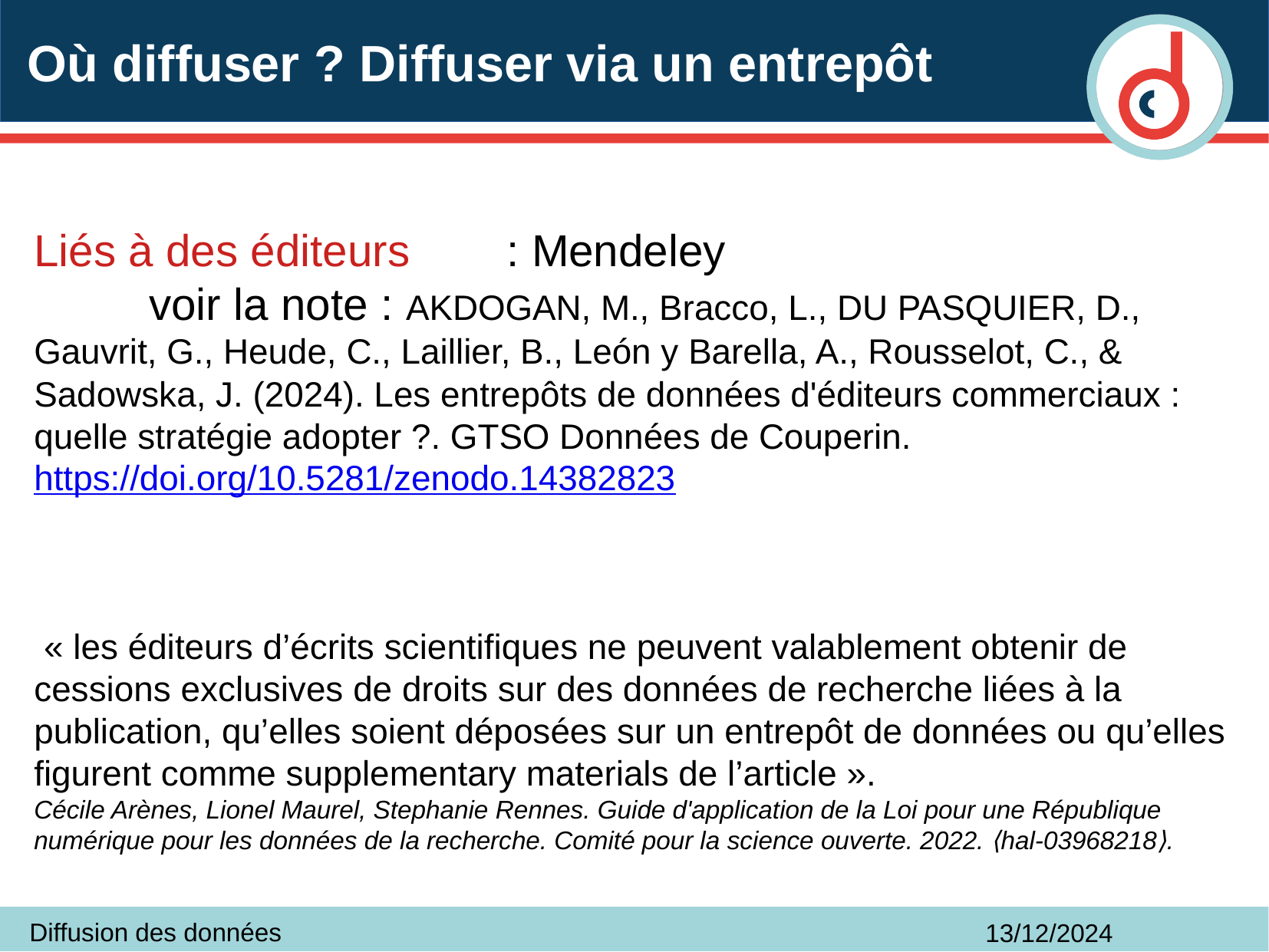

# Où diffuser ? Diffuser via un entrepôt

Liés à des éditeurs	 : Mendeley
	voir la note : AKDOGAN, M., Bracco, L., DU PASQUIER, D., Gauvrit, G., Heude, C., Laillier, B., León y Barella, A., Rousselot, C., & Sadowska, J. (2024). Les entrepôts de données d'éditeurs commerciaux : quelle stratégie adopter ?. GTSO Données de Couperin. https://doi.org/10.5281/zenodo.14382823

 « les éditeurs d’écrits scientifiques ne peuvent valablement obtenir de cessions exclusives de droits sur des données de recherche liées à la publication, qu’elles soient déposées sur un entrepôt de données ou qu’elles figurent comme supplementary materials de l’article ».
Cécile Arènes, Lionel Maurel, Stephanie Rennes. Guide d'application de la Loi pour une République numérique pour les données de la recherche. Comité pour la science ouverte. 2022. ⟨hal-03968218⟩.
Diffusion des données
13/12/2024